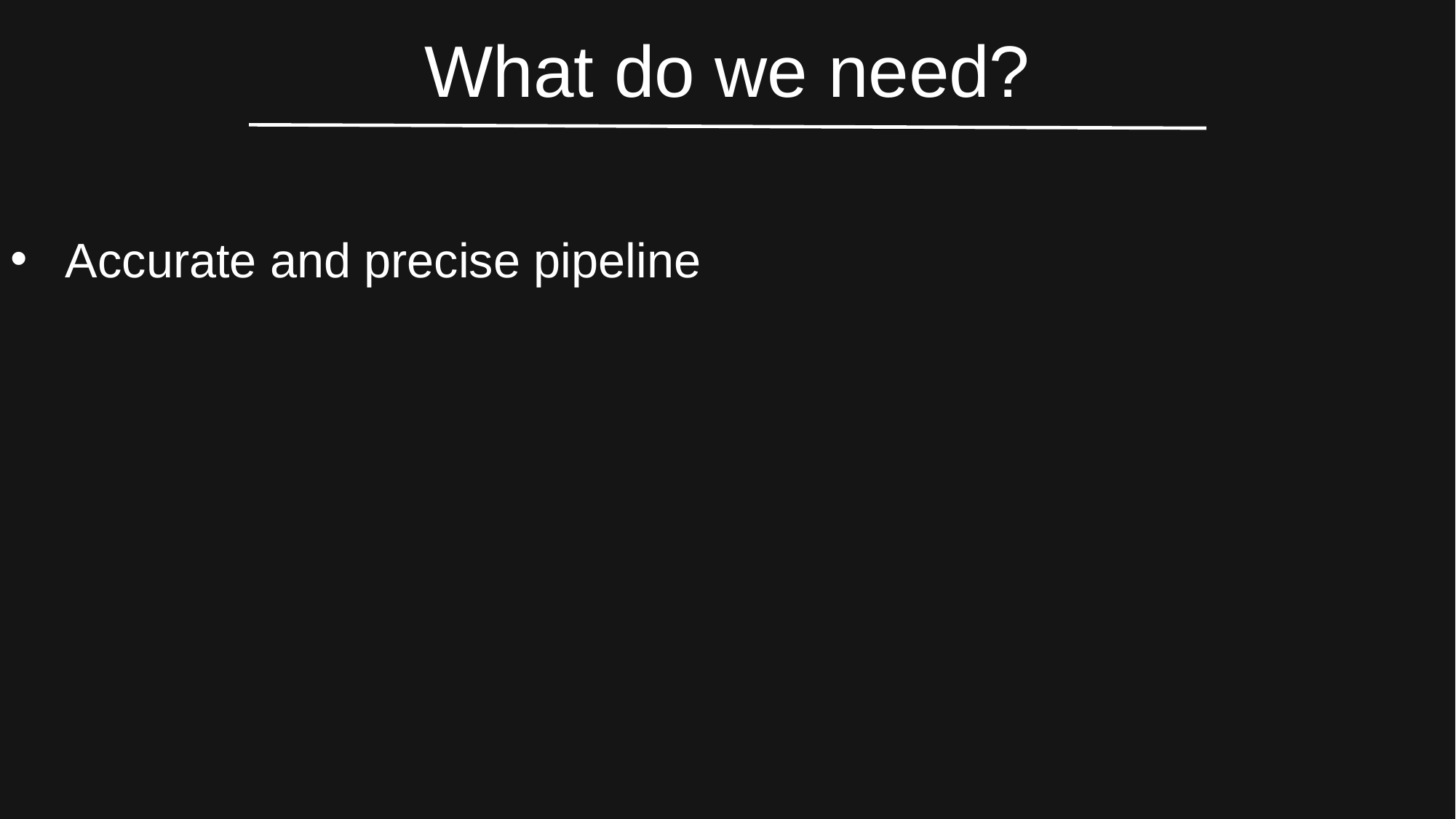

What do we need?
Accurate and precise pipeline